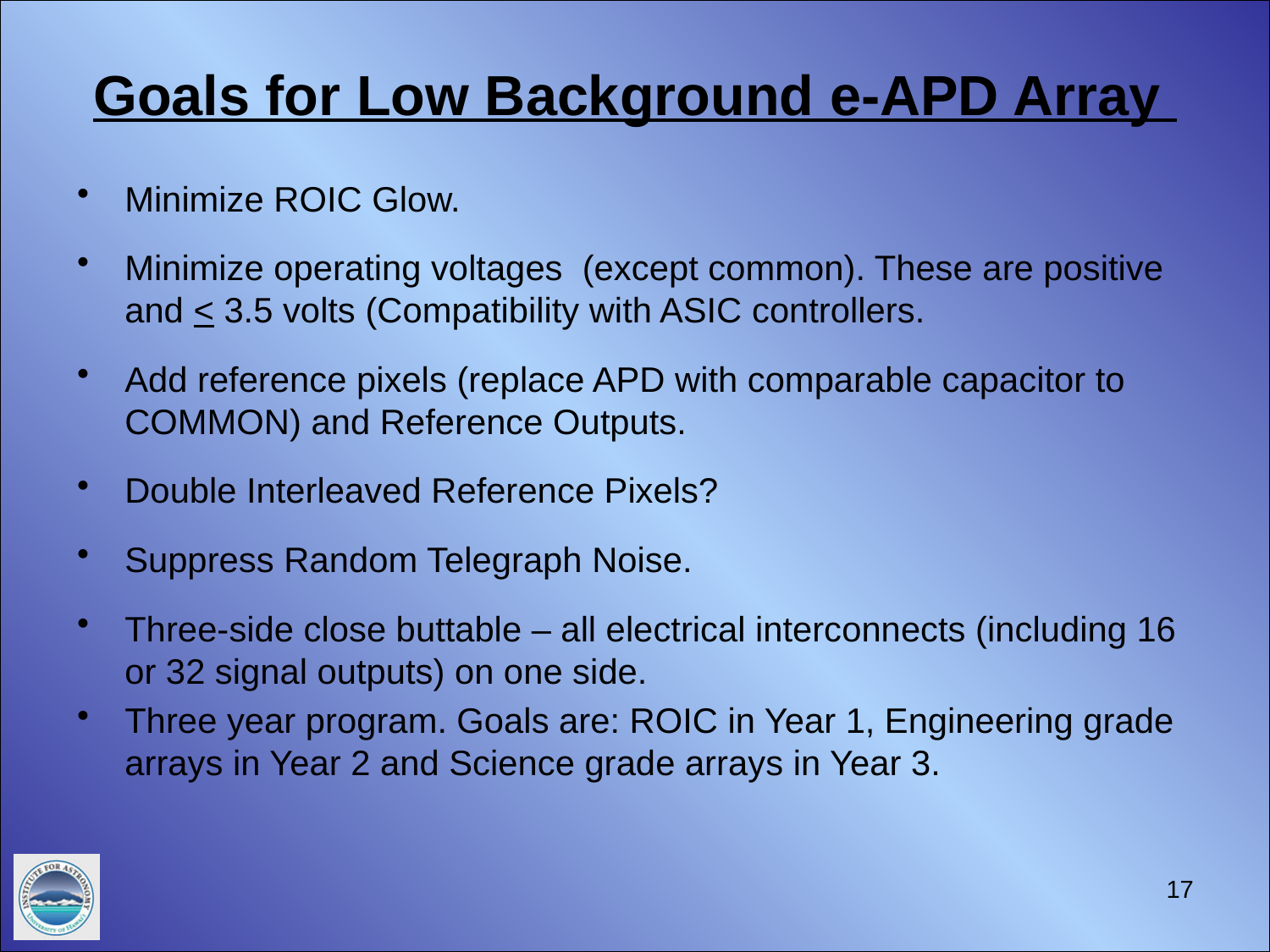

# Goals for Low Background e-APD Array
Minimize ROIC Glow.

Minimize operating voltages  (except common). These are positive and < 3.5 volts (Compatibility with ASIC controllers.

Add reference pixels (replace APD with comparable capacitor to COMMON) and Reference Outputs.

Double Interleaved Reference Pixels?

Suppress Random Telegraph Noise.

Three-side close buttable – all electrical interconnects (including 16 or 32 signal outputs) on one side.
Three year program. Goals are: ROIC in Year 1, Engineering grade arrays in Year 2 and Science grade arrays in Year 3.

17